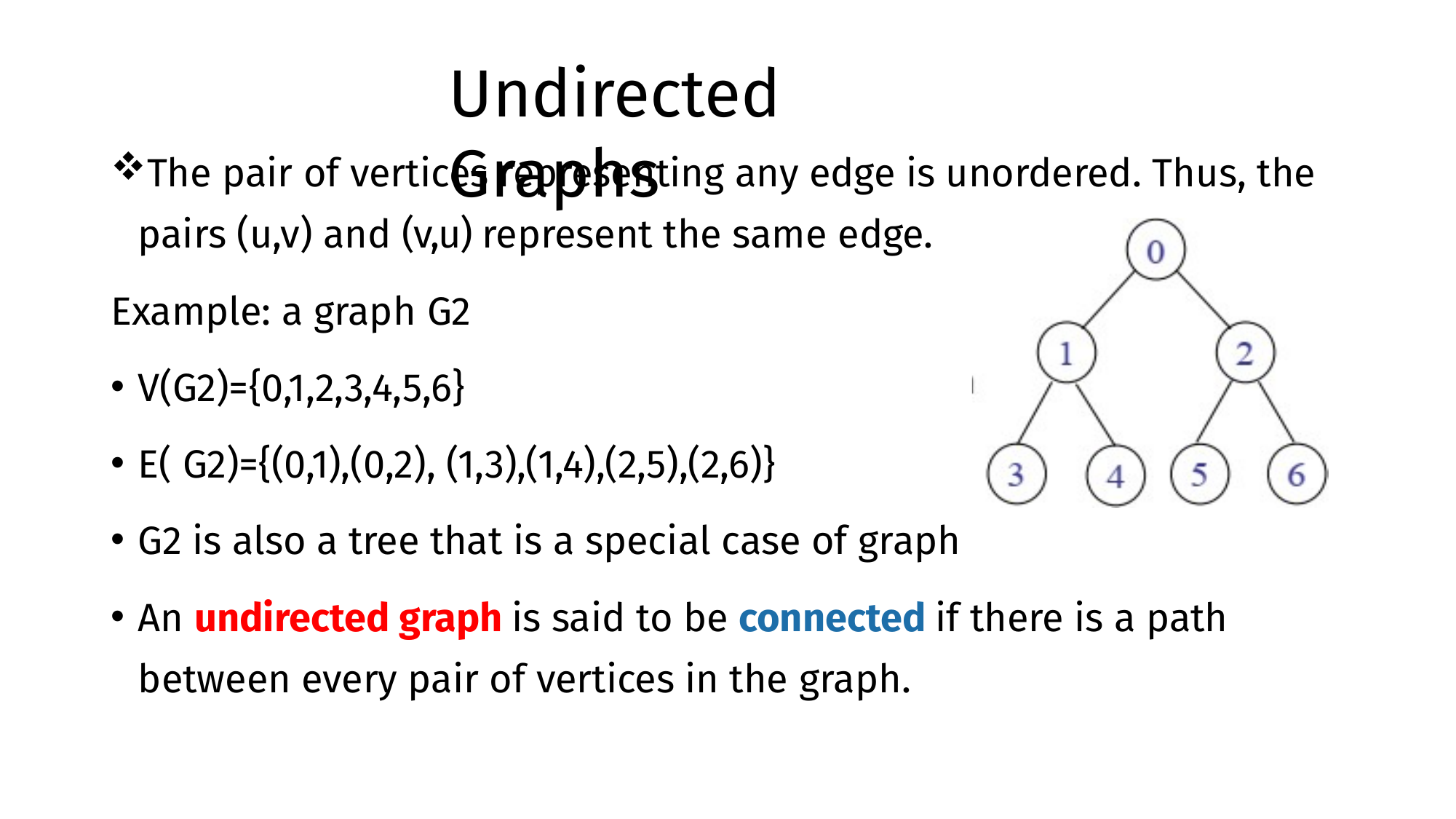

# Undirected Graphs
The pair of vertices representing any edge is unordered. Thus, the  pairs (u,v) and (v,u) represent the same edge.
Example: a graph G2
V(G2)={0,1,2,3,4,5,6}
E( G2)={(0,1),(0,2), (1,3),(1,4),(2,5),(2,6)}
G2 is also a tree that is a special case of graph
An undirected graph is said to be connected if there is a path  between every pair of vertices in the graph.